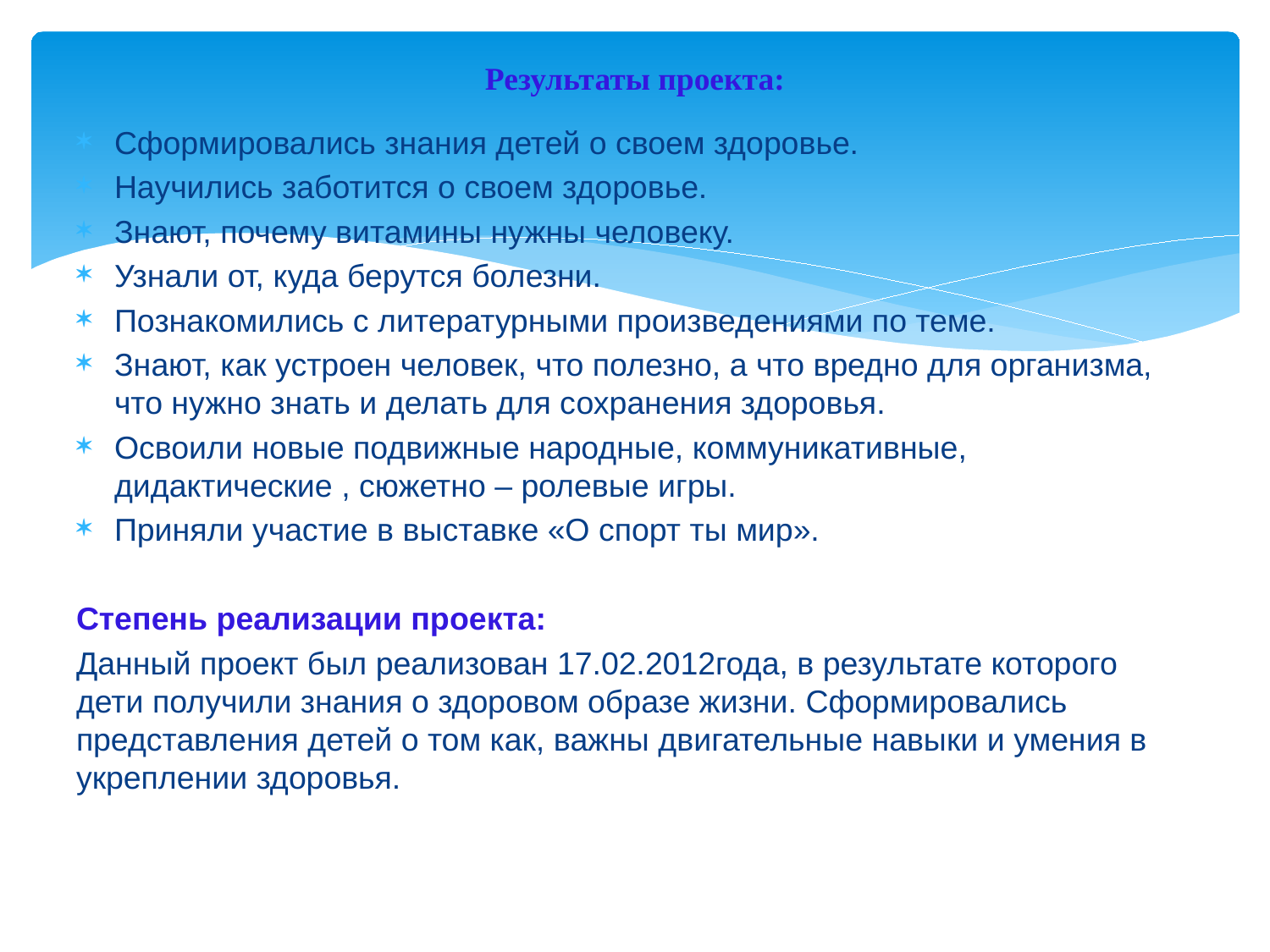

# Результаты проекта:
Сформировались знания детей о своем здоровье.
Научились заботится о своем здоровье.
Знают, почему витамины нужны человеку.
Узнали от, куда берутся болезни.
Познакомились с литературными произведениями по теме.
Знают, как устроен человек, что полезно, а что вредно для организма, что нужно знать и делать для сохранения здоровья.
Освоили новые подвижные народные, коммуникативные, дидактические , сюжетно – ролевые игры.
Приняли участие в выставке «О спорт ты мир».

Степень реализации проекта:
Данный проект был реализован 17.02.2012года, в результате которого дети получили знания о здоровом образе жизни. Сформировались представления детей о том как, важны двигательные навыки и умения в укреплении здоровья.